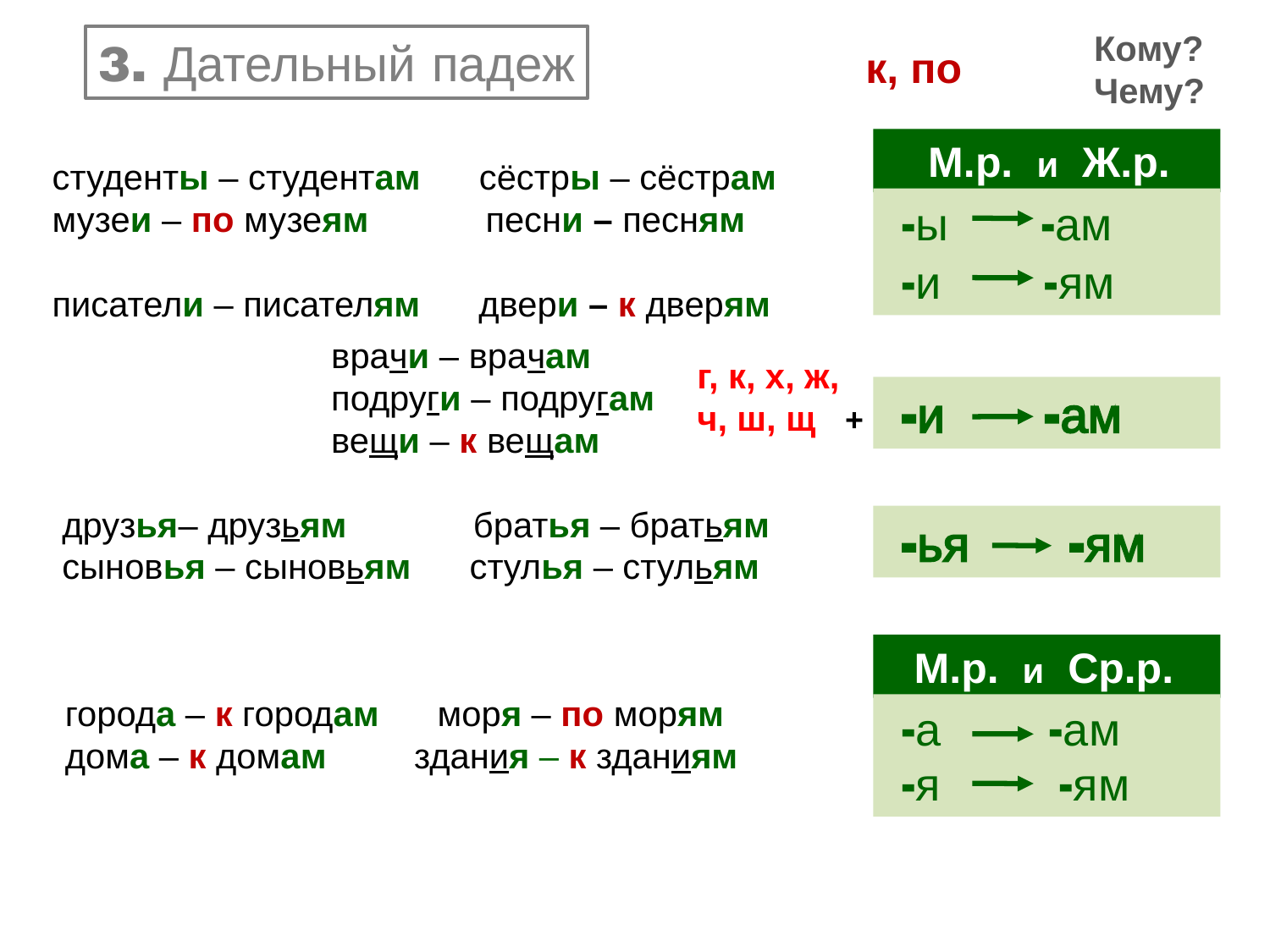

Кому?
Чему?
3. Дательный падеж
к, по
   М.р.  и  Ж.р..
 -ы      -ам
 -и	  -ям
студенты – студентам      сёстры – сёстрам
музеи – по музеям            песни – песням
писатели – писателям      двери – к дверям
врачи – врачам
подруги – подругам
вещи – к вещам
г, к, х, ж,
ч, ш, щ   +
 -и      -ам
друзья– друзьям             братья – братьям
сыновья – сыновьям      стулья – стульям

 -ья      -ям
  М.р.  и  Ср.р..
 -а       -ам
 -я	   -ям
города – к городам      моря – по морям
дома – к домам         здания – к зданиям